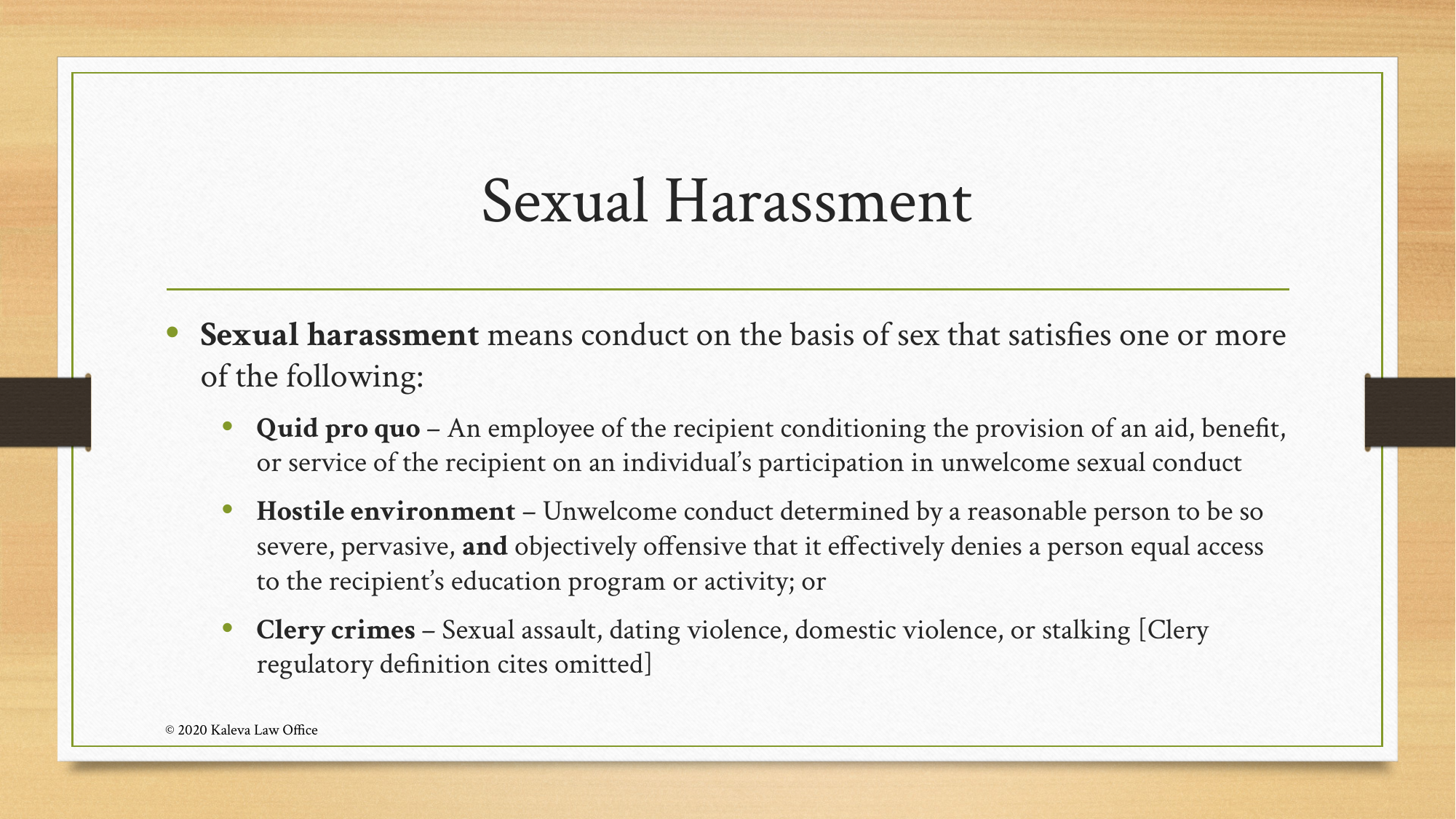

# Sexual Harassment
Sexual harassment means conduct on the basis of sex that satisfies one or more of the following:
Quid pro quo – An employee of the recipient conditioning the provision of an aid, benefit, or service of the recipient on an individual’s participation in unwelcome sexual conduct
Hostile environment – Unwelcome conduct determined by a reasonable person to be so severe, pervasive, and objectively offensive that it effectively denies a person equal access to the recipient’s education program or activity; or
Clery crimes – Sexual assault, dating violence, domestic violence, or stalking [Clery regulatory definition cites omitted]
© 2020 Kaleva Law Office